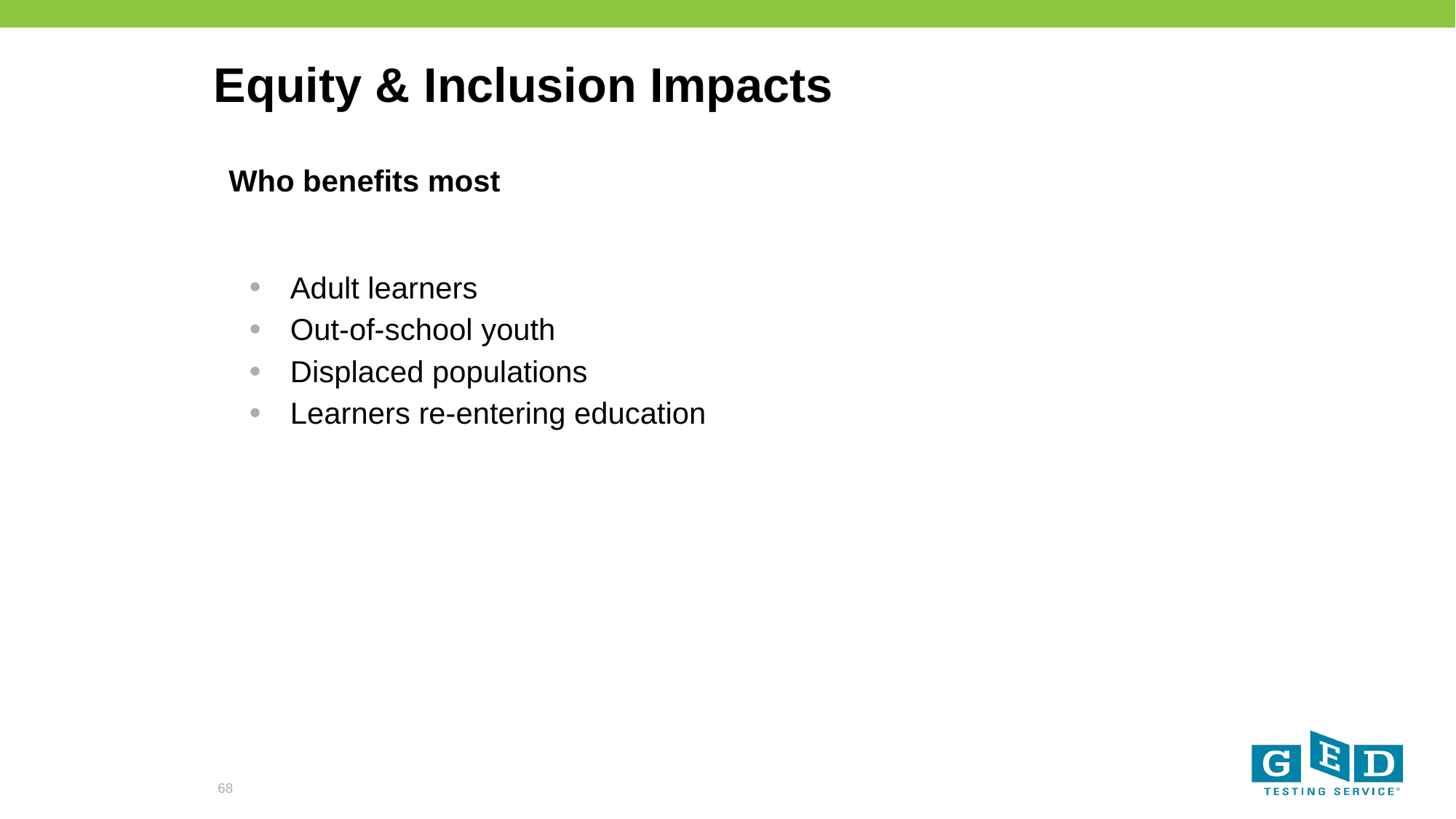

# Equity & Inclusion Impacts
Who benefits most
Adult learners
Out‑of‑school youth
Displaced populations
Learners re‑entering education
68